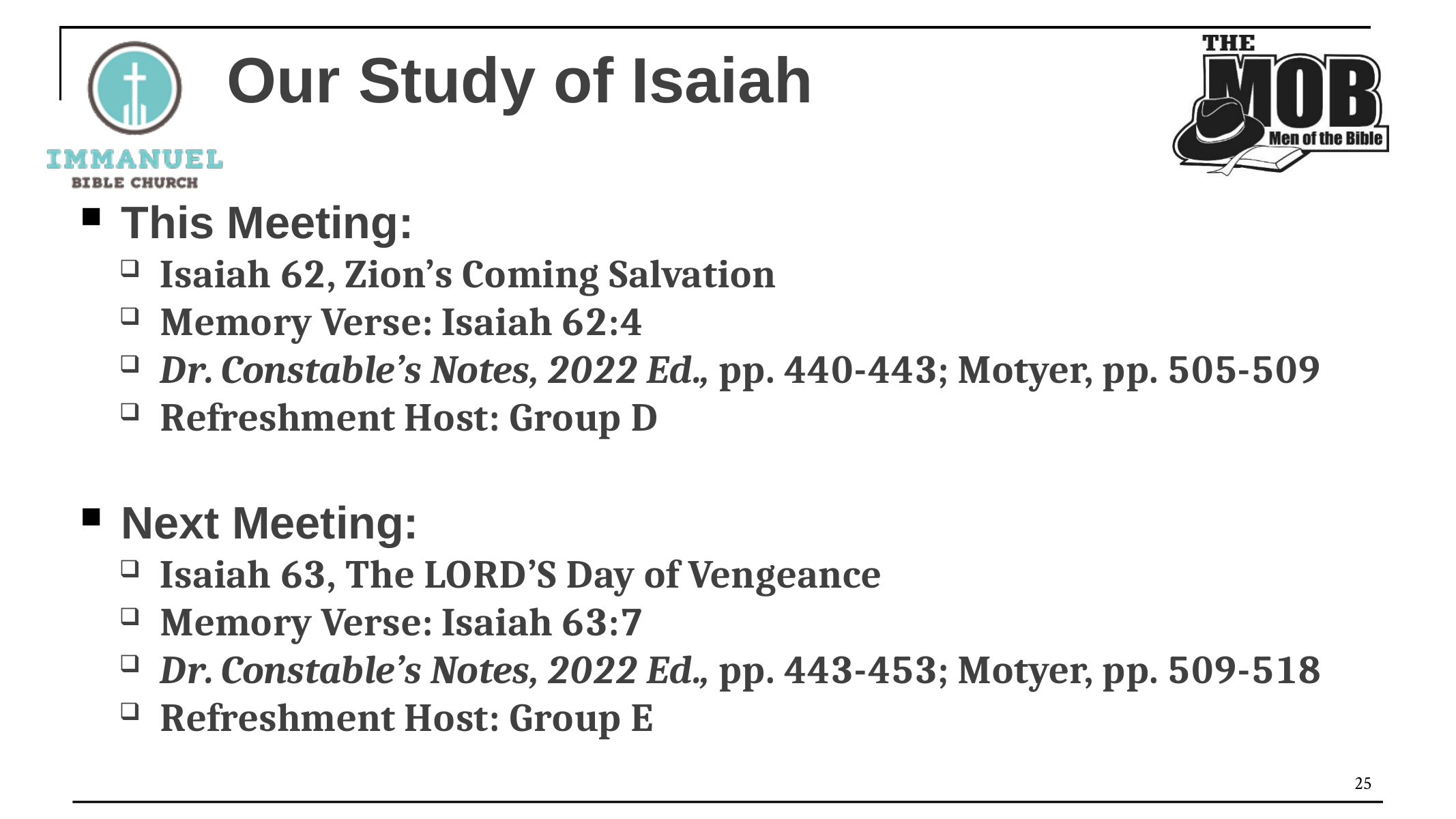

# Our Study of Isaiah
This Meeting:
Isaiah 62, Zion’s Coming Salvation
Memory Verse: Isaiah 62:4
Dr. Constable’s Notes, 2022 Ed., pp. 440-443; Motyer, pp. 505-509
Refreshment Host: Group D

Next Meeting:
Isaiah 63, The Lord’s Day of Vengeance
Memory Verse: Isaiah 63:7
Dr. Constable’s Notes, 2022 Ed., pp. 443-453; Motyer, pp. 509-518
Refreshment Host: Group E

25